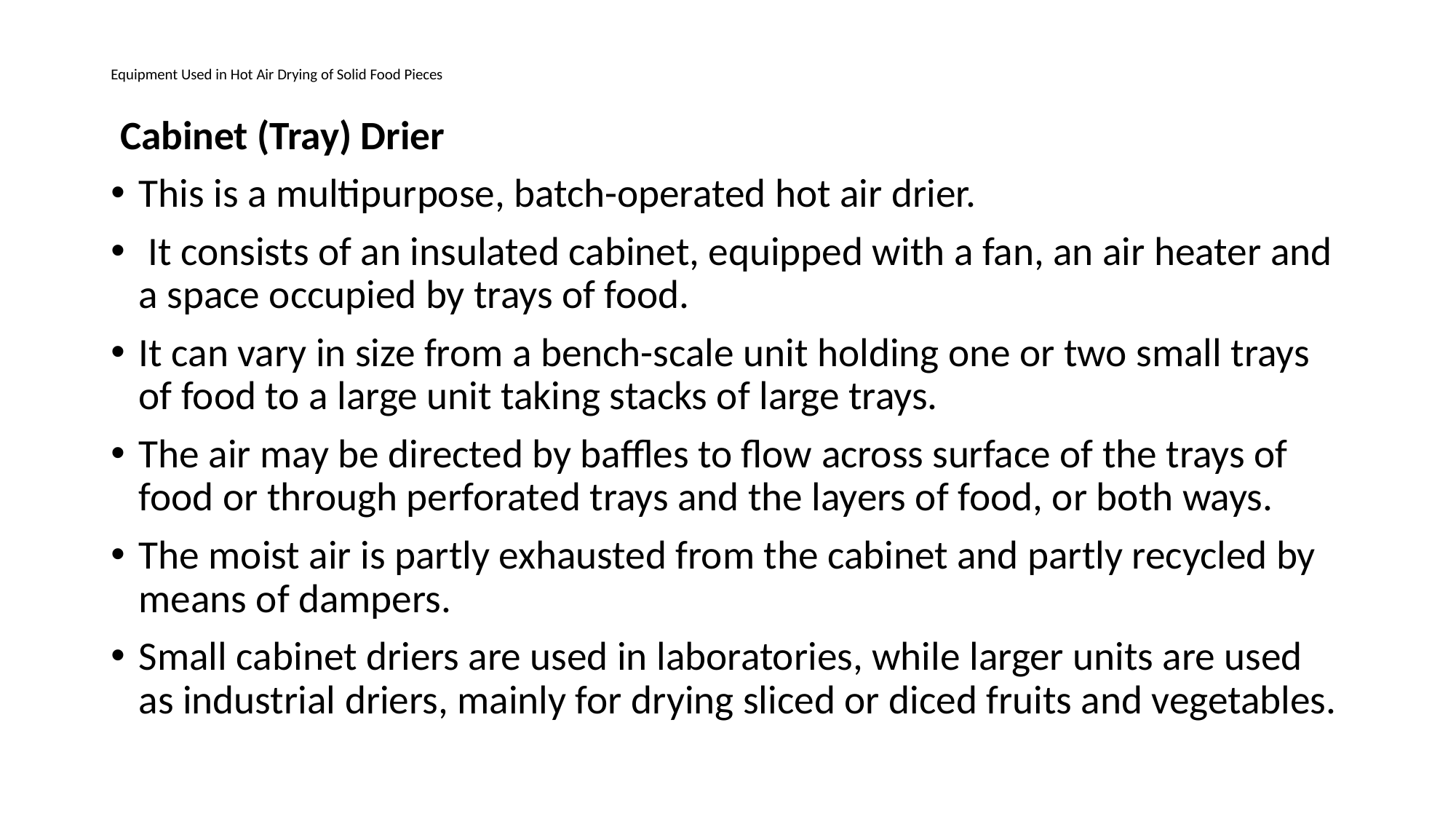

# Equipment Used in Hot Air Drying of Solid Food Pieces
 Cabinet (Tray) Drier
This is a multipurpose, batch-operated hot air drier.
 It consists of an insulated cabinet, equipped with a fan, an air heater and a space occupied by trays of food.
It can vary in size from a bench-scale unit holding one or two small trays of food to a large unit taking stacks of large trays.
The air may be directed by baffles to flow across surface of the trays of food or through perforated trays and the layers of food, or both ways.
The moist air is partly exhausted from the cabinet and partly recycled by means of dampers.
Small cabinet driers are used in laboratories, while larger units are used as industrial driers, mainly for drying sliced or diced fruits and vegetables.